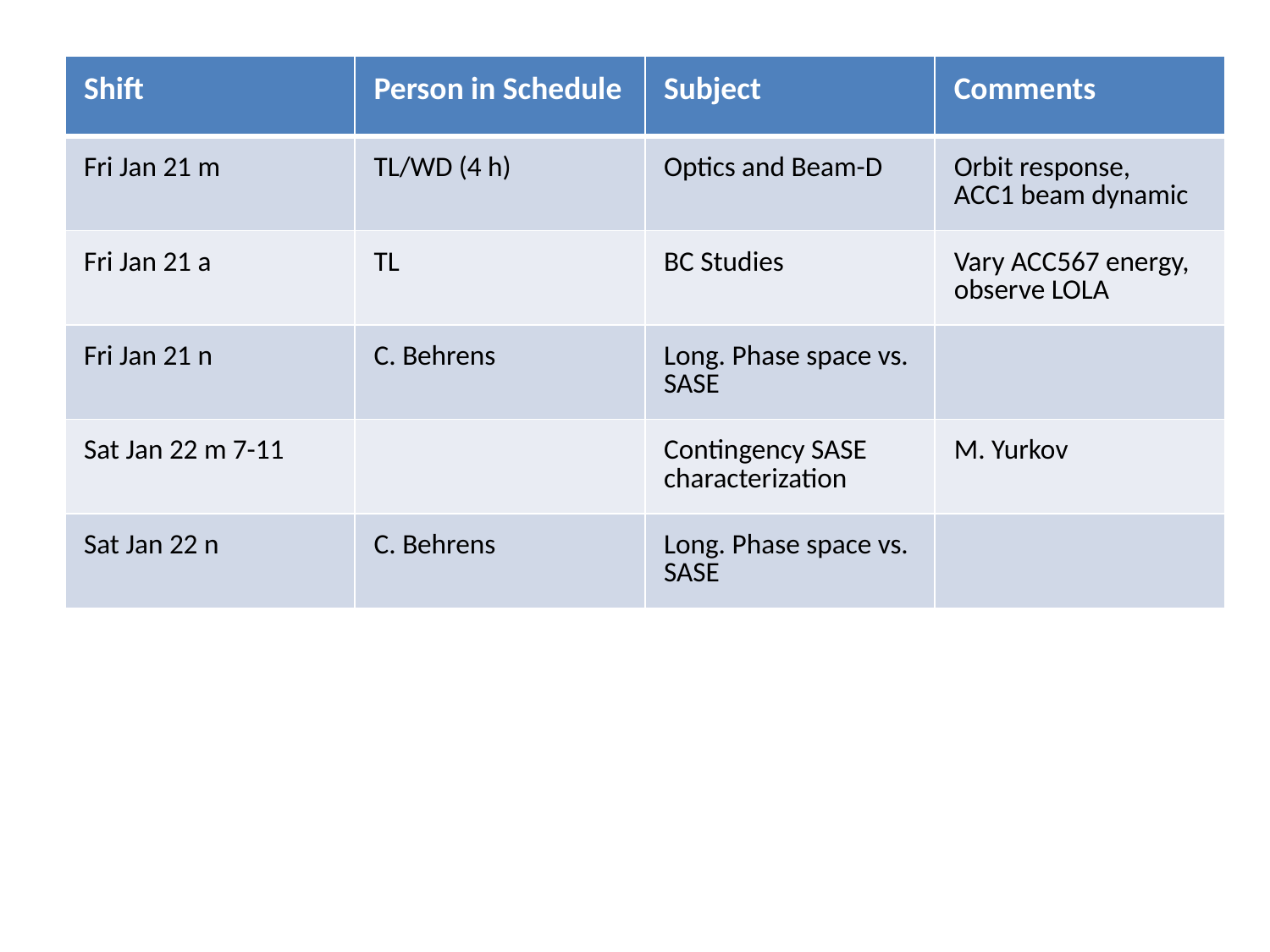

| Shift | Person in Schedule | Subject | Comments |
| --- | --- | --- | --- |
| Fri Jan 21 m | TL/WD (4 h) | Optics and Beam-D | Orbit response, ACC1 beam dynamic |
| Fri Jan 21 a | TL | BC Studies | Vary ACC567 energy, observe LOLA |
| Fri Jan 21 n | C. Behrens | Long. Phase space vs. SASE |  |
| Sat Jan 22 m 7-11 |  | Contingency SASE characterization | M. Yurkov |
| Sat Jan 22 n | C. Behrens | Long. Phase space vs. SASE |  |